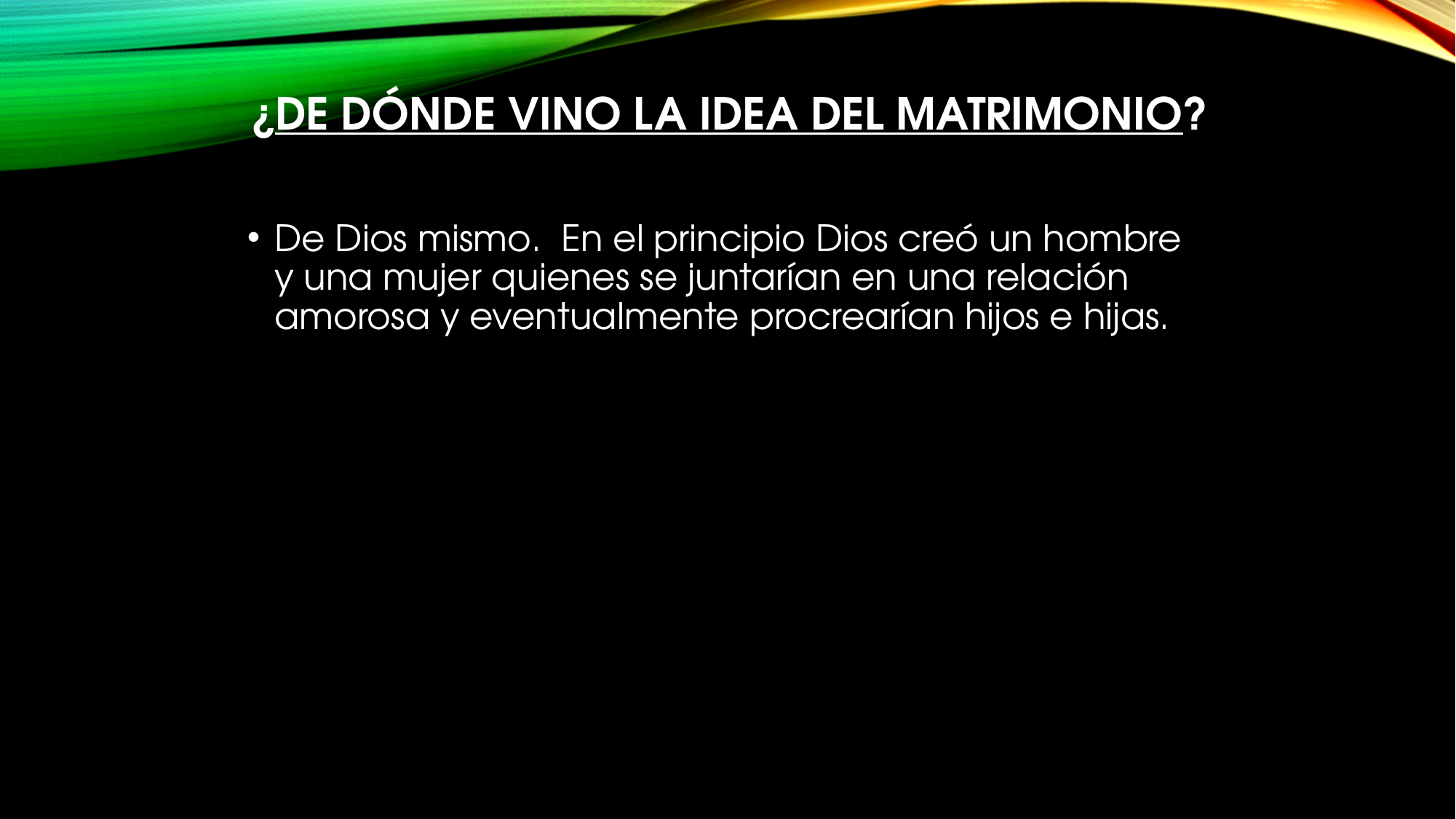

# ¿De dónde vino la idea del matrimonio?
De Dios mismo.  En el principio Dios creó un hombre y una mujer quienes se juntarían en una relación amorosa y eventualmente procrearían hijos e hijas.